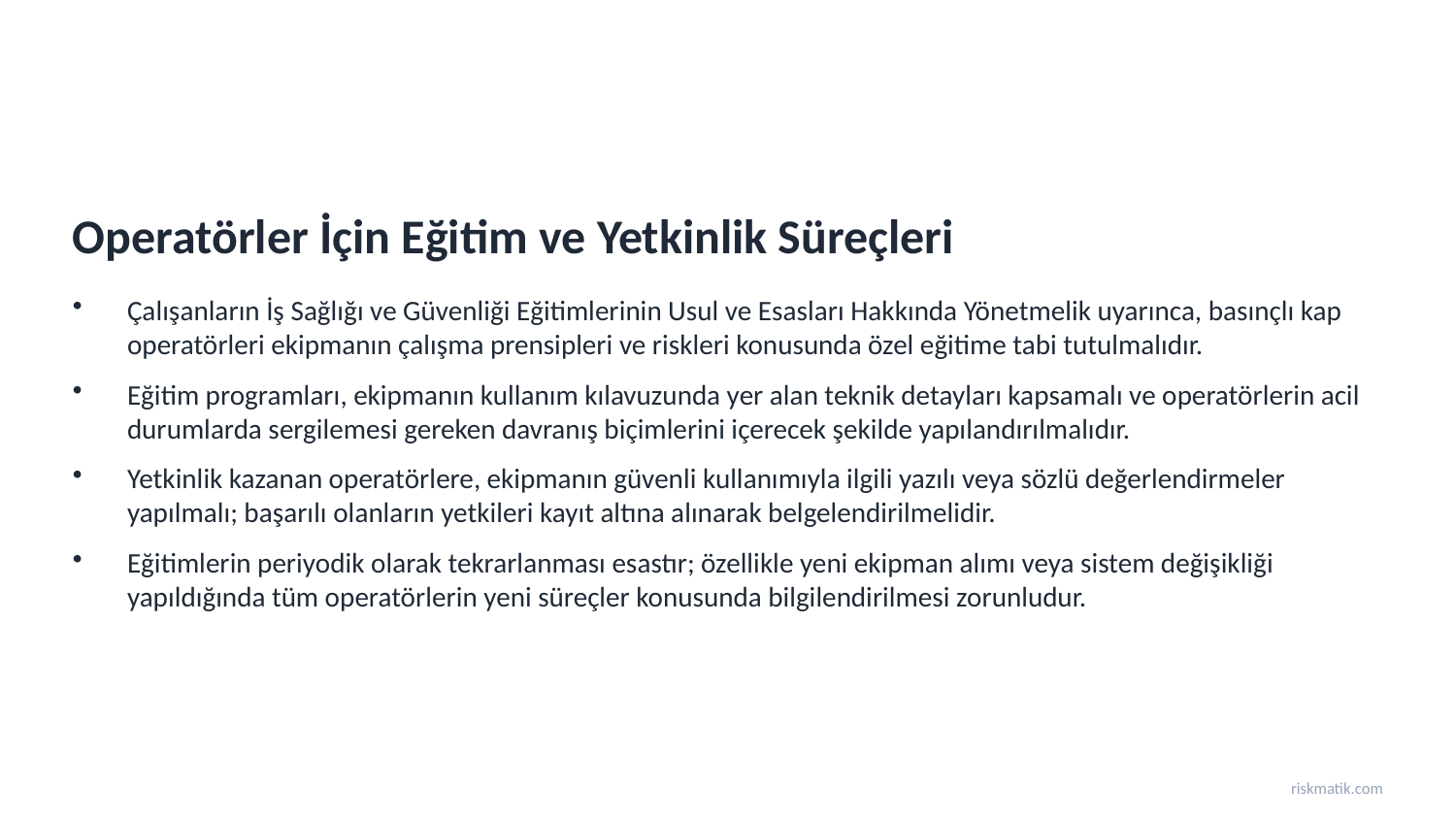

Operatörler İçin Eğitim ve Yetkinlik Süreçleri
Çalışanların İş Sağlığı ve Güvenliği Eğitimlerinin Usul ve Esasları Hakkında Yönetmelik uyarınca, basınçlı kap operatörleri ekipmanın çalışma prensipleri ve riskleri konusunda özel eğitime tabi tutulmalıdır.
Eğitim programları, ekipmanın kullanım kılavuzunda yer alan teknik detayları kapsamalı ve operatörlerin acil durumlarda sergilemesi gereken davranış biçimlerini içerecek şekilde yapılandırılmalıdır.
Yetkinlik kazanan operatörlere, ekipmanın güvenli kullanımıyla ilgili yazılı veya sözlü değerlendirmeler yapılmalı; başarılı olanların yetkileri kayıt altına alınarak belgelendirilmelidir.
Eğitimlerin periyodik olarak tekrarlanması esastır; özellikle yeni ekipman alımı veya sistem değişikliği yapıldığında tüm operatörlerin yeni süreçler konusunda bilgilendirilmesi zorunludur.
riskmatik.com